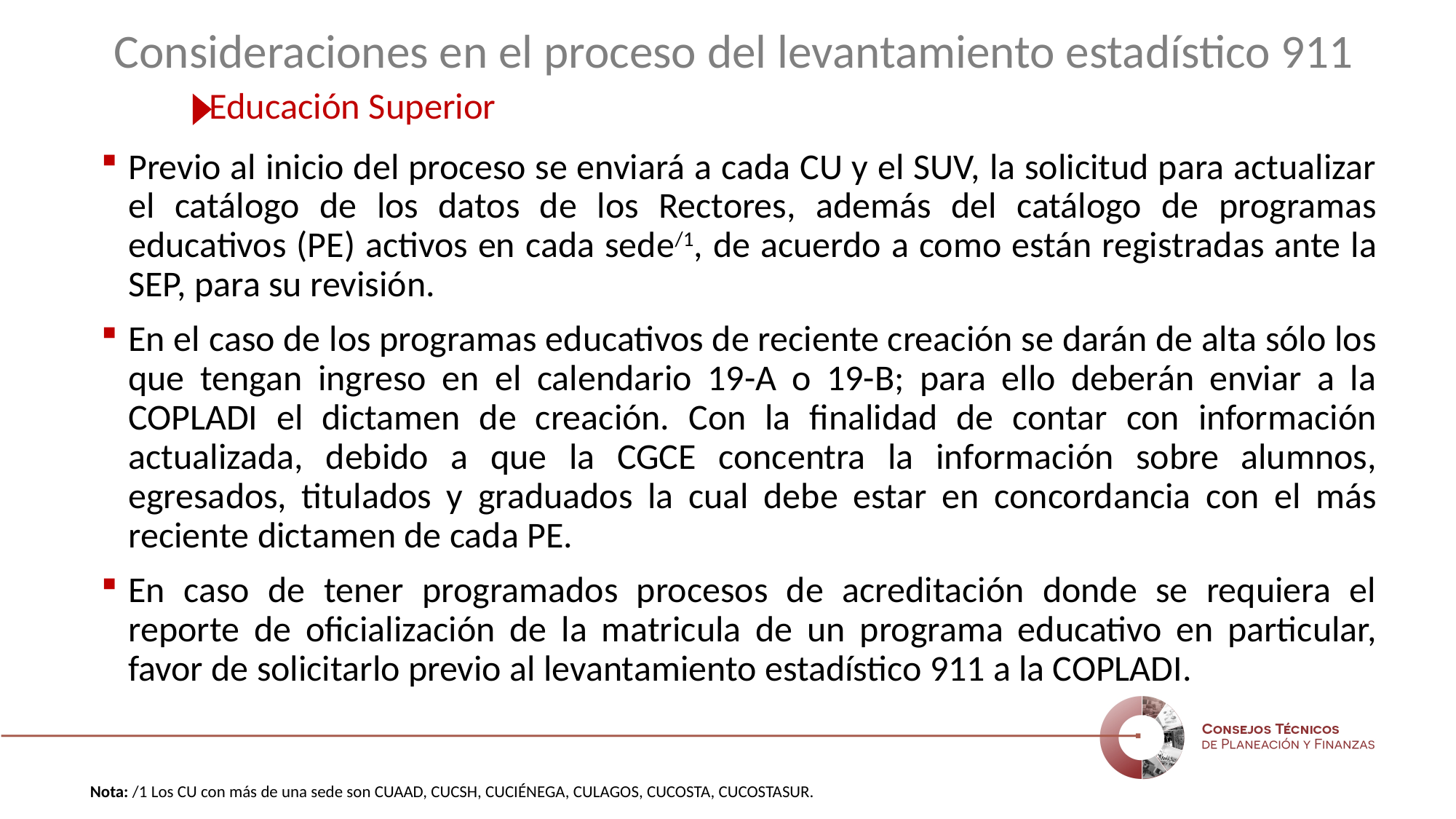

# Consideraciones en el proceso del levantamiento estadístico 911 Educación Superior

Previo al inicio del proceso se enviará a cada CU y el SUV, la solicitud para actualizar el catálogo de los datos de los Rectores, además del catálogo de programas educativos (PE) activos en cada sede/1, de acuerdo a como están registradas ante la SEP, para su revisión.
En el caso de los programas educativos de reciente creación se darán de alta sólo los que tengan ingreso en el calendario 19-A o 19-B; para ello deberán enviar a la COPLADI el dictamen de creación. Con la finalidad de contar con información actualizada, debido a que la CGCE concentra la información sobre alumnos, egresados, titulados y graduados la cual debe estar en concordancia con el más reciente dictamen de cada PE.
En caso de tener programados procesos de acreditación donde se requiera el reporte de oficialización de la matricula de un programa educativo en particular, favor de solicitarlo previo al levantamiento estadístico 911 a la COPLADI.

Nota: /1 Los CU con más de una sede son CUAAD, CUCSH, CUCIÉNEGA, CULAGOS, CUCOSTA, CUCOSTASUR.